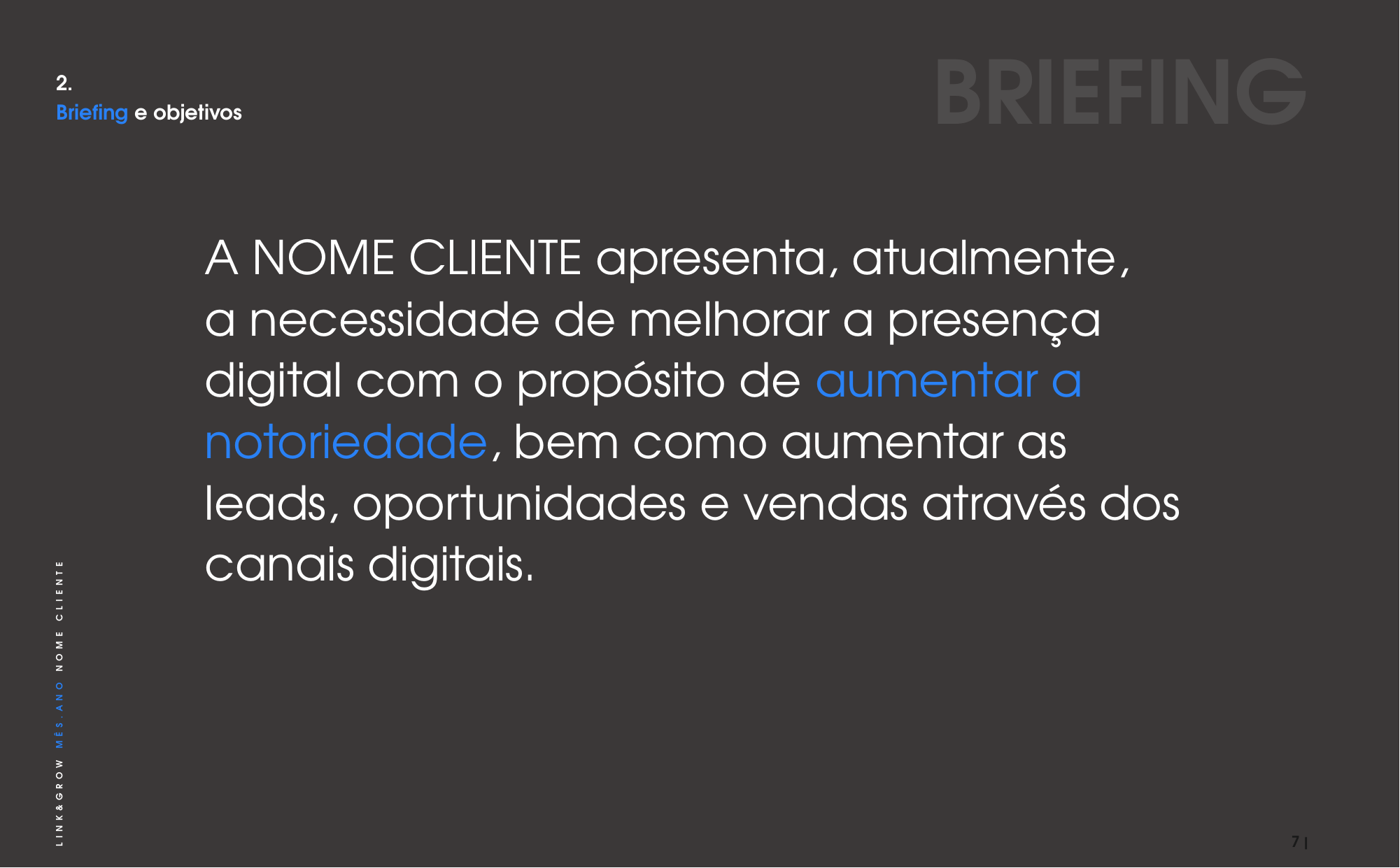

BRIEFING
# 2. Briefing e objetivos
A NOME CLIENTE apresenta, atualmente,
a necessidade de melhorar a presença digital com o propósito de aumentar a notoriedade, bem como aumentar as leads, oportunidades e vendas através dos canais digitais.
LINK&GROW MÊS.ANO NOME CLIENTE
7 |